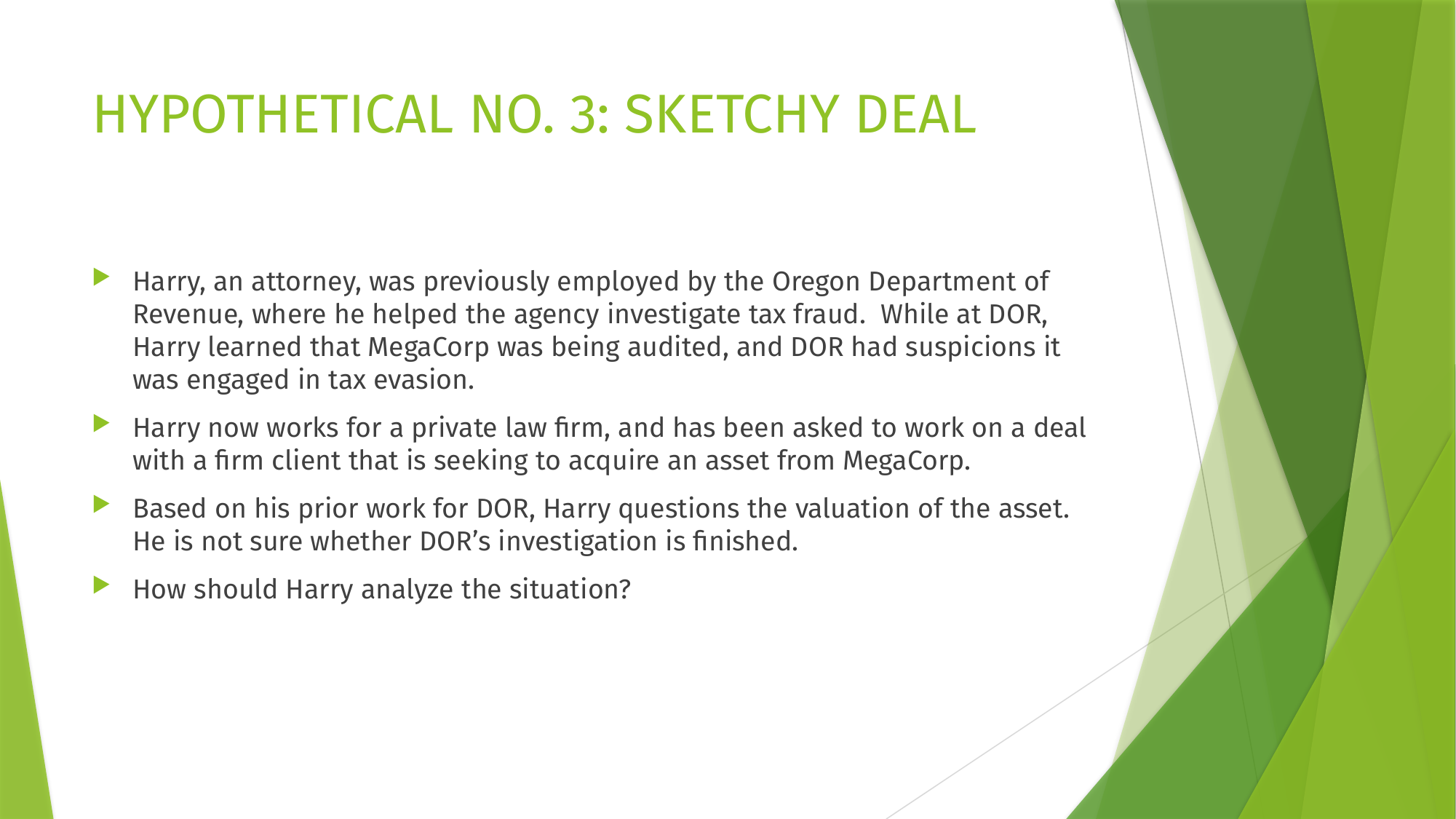

# HYPOTHETICAL NO. 3: SKETCHY DEAL
Harry, an attorney, was previously employed by the Oregon Department of Revenue, where he helped the agency investigate tax fraud.  While at DOR, Harry learned that MegaCorp was being audited, and DOR had suspicions it was engaged in tax evasion.
Harry now works for a private law firm, and has been asked to work on a deal with a firm client that is seeking to acquire an asset from MegaCorp.
Based on his prior work for DOR, Harry questions the valuation of the asset.  He is not sure whether DOR’s investigation is finished.
How should Harry analyze the situation?